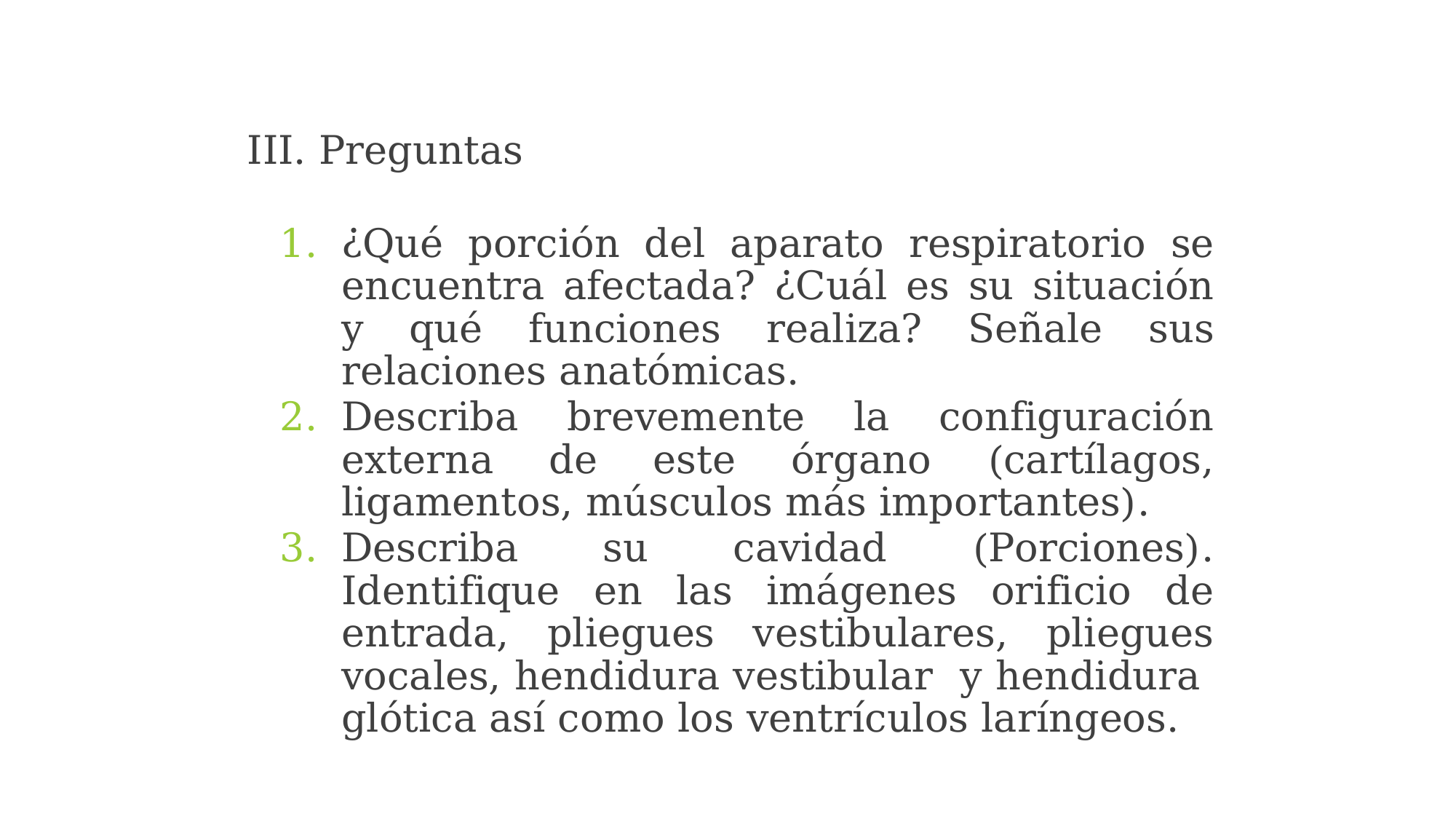

III. Preguntas

¿Qué porción del aparato respiratorio se encuentra afectada? ¿Cuál es su situación y qué funciones realiza? Señale sus relaciones anatómicas.
Describa brevemente la configuración externa de este órgano (cartílagos, ligamentos, músculos más importantes).
Describa su cavidad (Porciones). Identifique en las imágenes orificio de entrada, pliegues vestibulares, pliegues vocales, hendidura vestibular  y hendidura  glótica así como los ventrículos laríngeos.

Dra. Hilda Milagros Aguilera Perera. Profesora Auxiliar